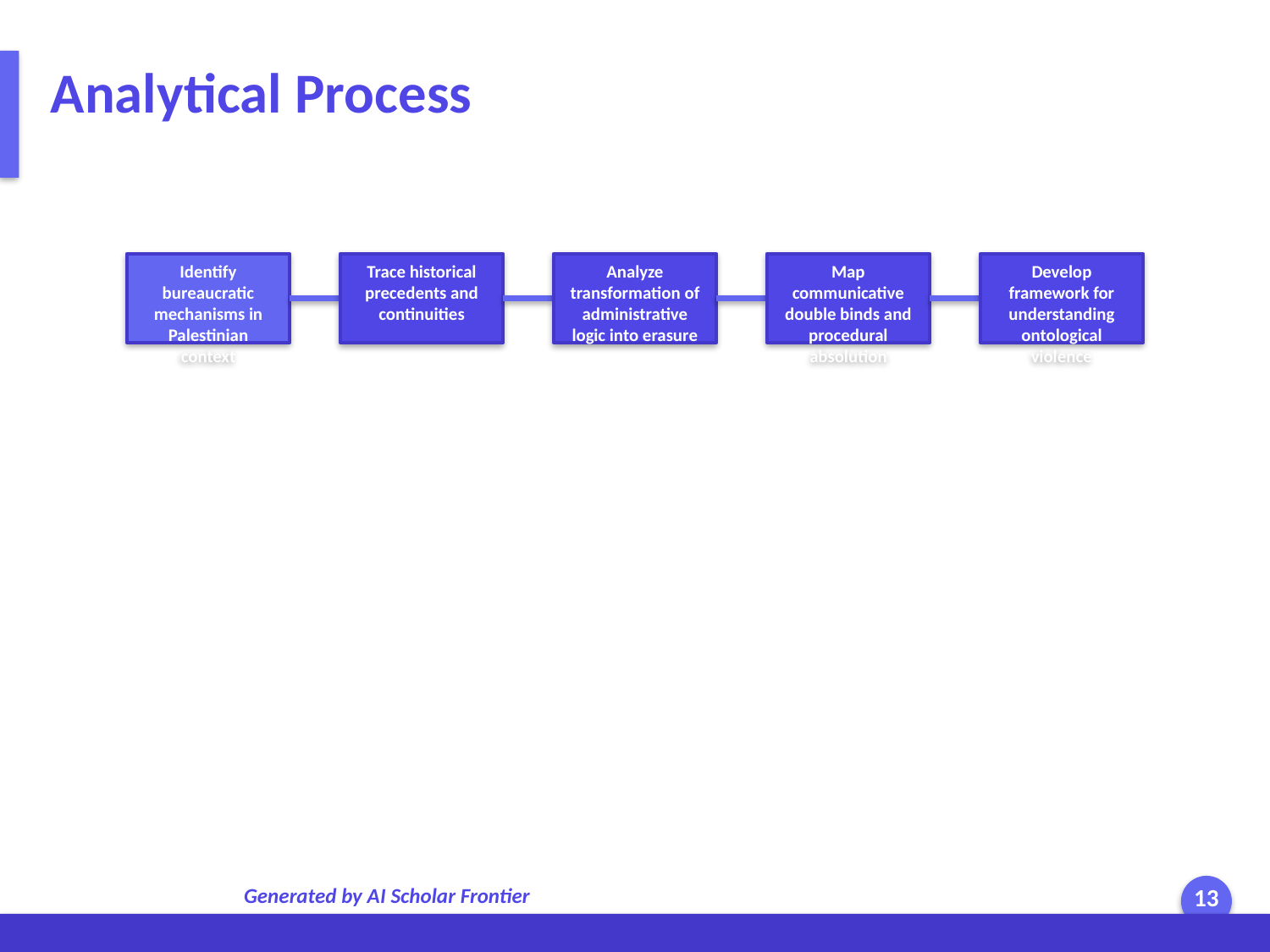

Analytical Process
Identify bureaucratic mechanisms in Palestinian context
Trace historical precedents and continuities
Analyze transformation of administrative logic into erasure
Map communicative double binds and procedural absolution
Develop framework for understanding ontological violence
Generated by AI Scholar Frontier

13